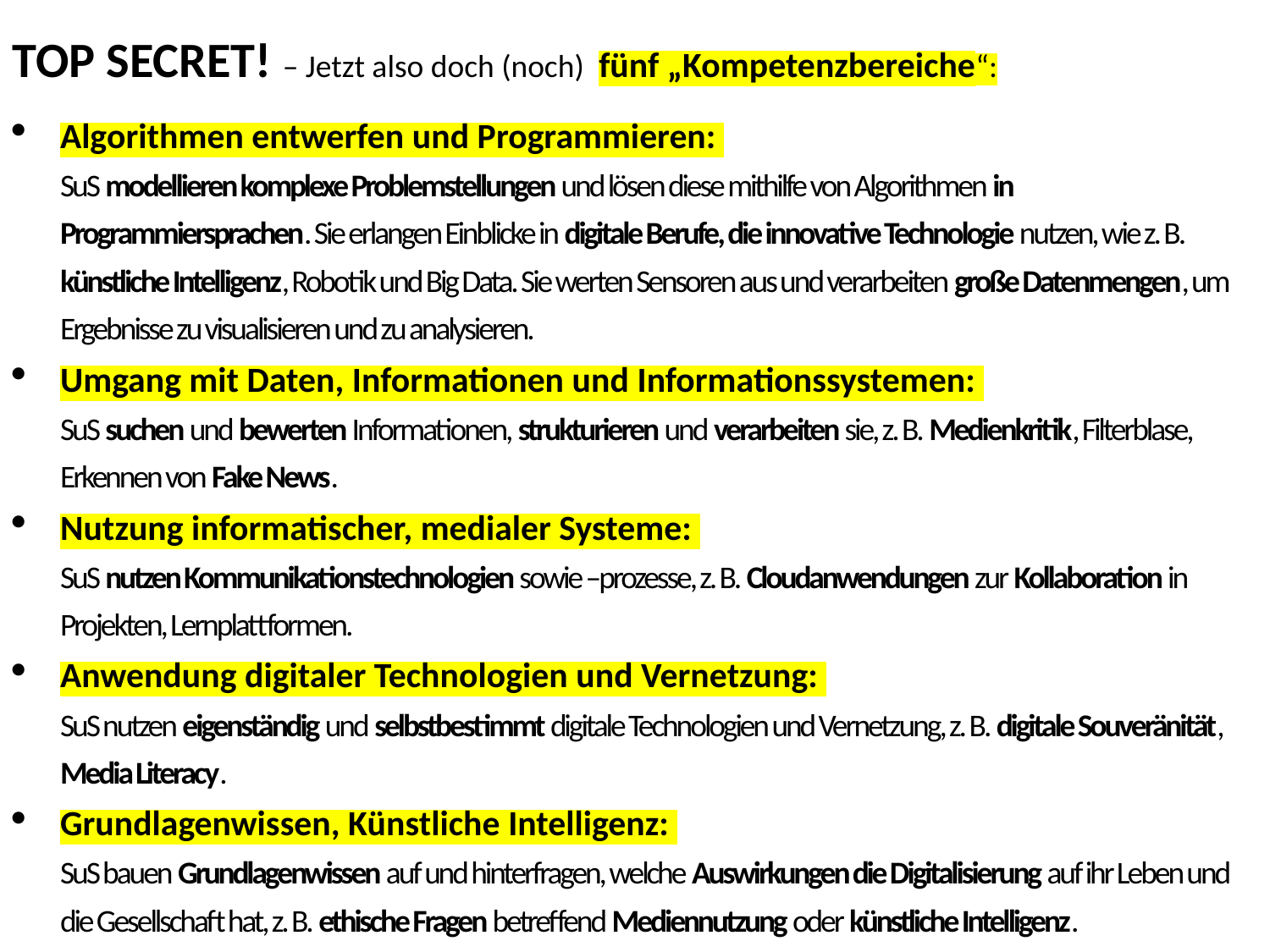

TOP SECRET! – Jetzt also doch (noch)  fünf „Kompetenzbereiche“:
Algorithmen entwerfen und Programmieren:
SuS modellieren komplexe Problemstellungen und lösen diese mithilfe von Algorithmen in Programmiersprachen. Sie erlangen Einblicke in digitale Berufe, die innovative Technologie nutzen, wie z. B. künstliche Intelligenz, Robotik und Big Data. Sie werten Sensoren aus und verarbeiten große Datenmengen, um Ergebnisse zu visualisieren und zu analysieren.
Umgang mit Daten, Informationen und Informationssystemen:
SuS suchen und bewerten Informationen, strukturieren und verarbeiten sie, z. B. Medienkritik, Filterblase, Erkennen von Fake News.
Nutzung informatischer, medialer Systeme:
SuS nutzen Kommunikationstechnologien sowie –prozesse, z. B. Cloudanwendungen zur Kollaboration in Projekten, Lernplattformen.
Anwendung digitaler Technologien und Vernetzung:
SuS nutzen eigenständig und selbstbestimmt digitale Technologien und Vernetzung, z. B. digitale Souveränität, Media Literacy.
Grundlagenwissen, Künstliche Intelligenz:
SuS bauen Grundlagenwissen auf und hinterfragen, welche Auswirkungen die Digitalisierung auf ihr Leben und die Gesellschaft hat, z. B. ethische Fragen betreffend Mediennutzung oder künstliche Intelligenz.